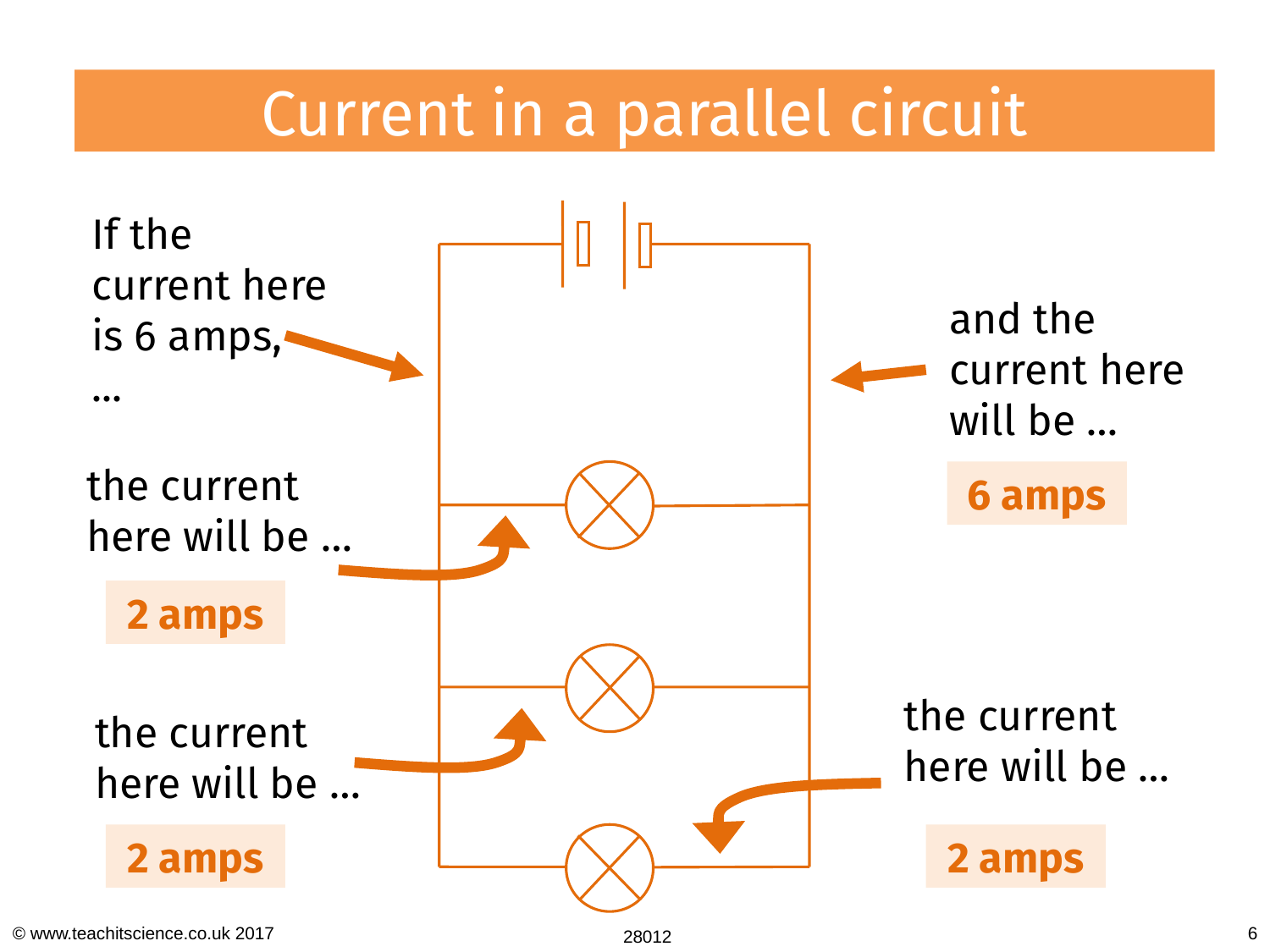

Current in a parallel circuit
If the current here is 6 amps,
...

and the current here will be …

the current here will be …

6 amps
2 amps
the current here will be …

the current here will be …

2 amps
2 amps